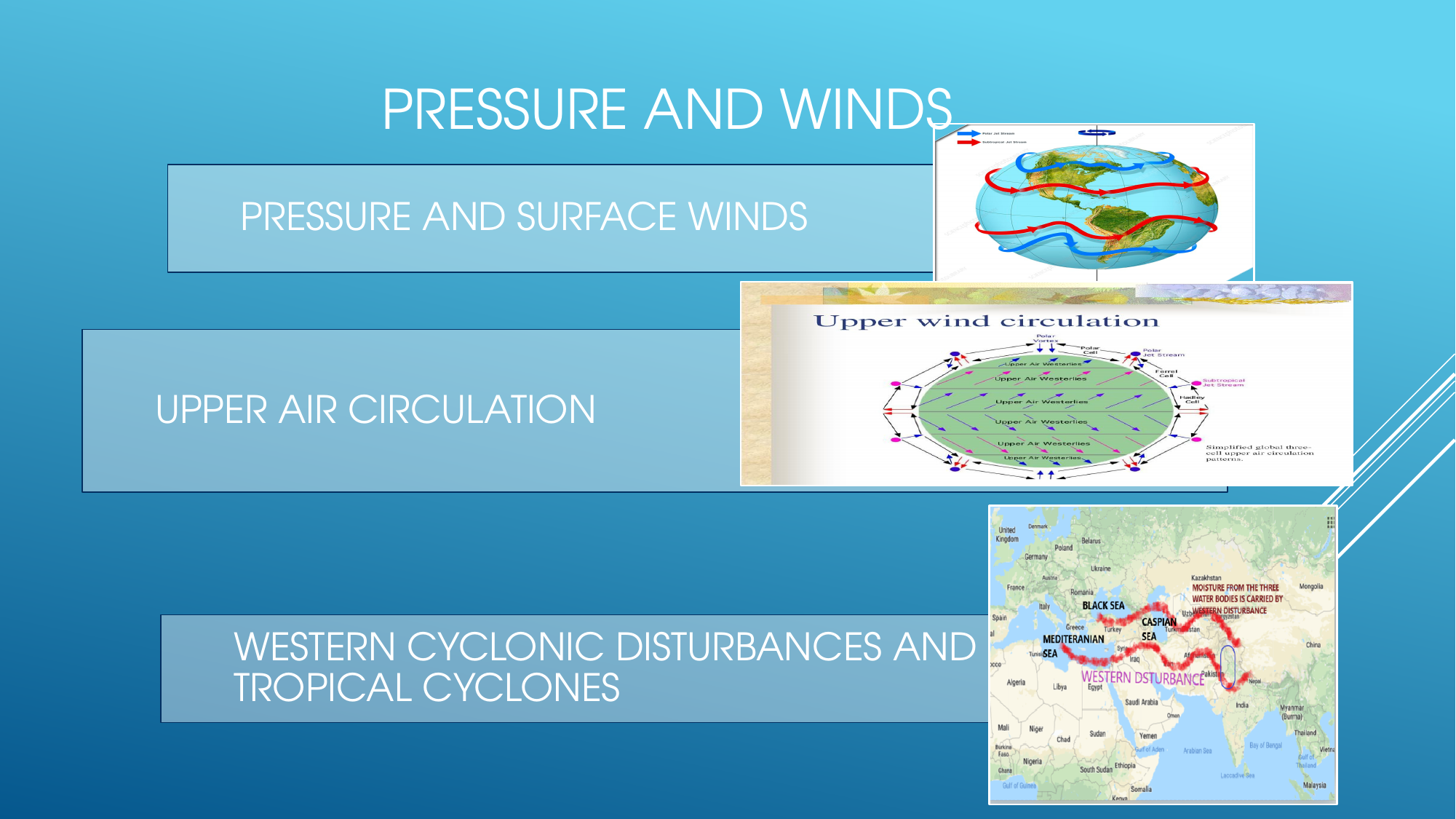

# PRESSURE AND WINDS

PRESSURE AND SURFACE WINDS

UPPER AIR CIRCULATION

WESTERN CYCLONIC DISTURBANCES AND TROPICAL CYCLONES